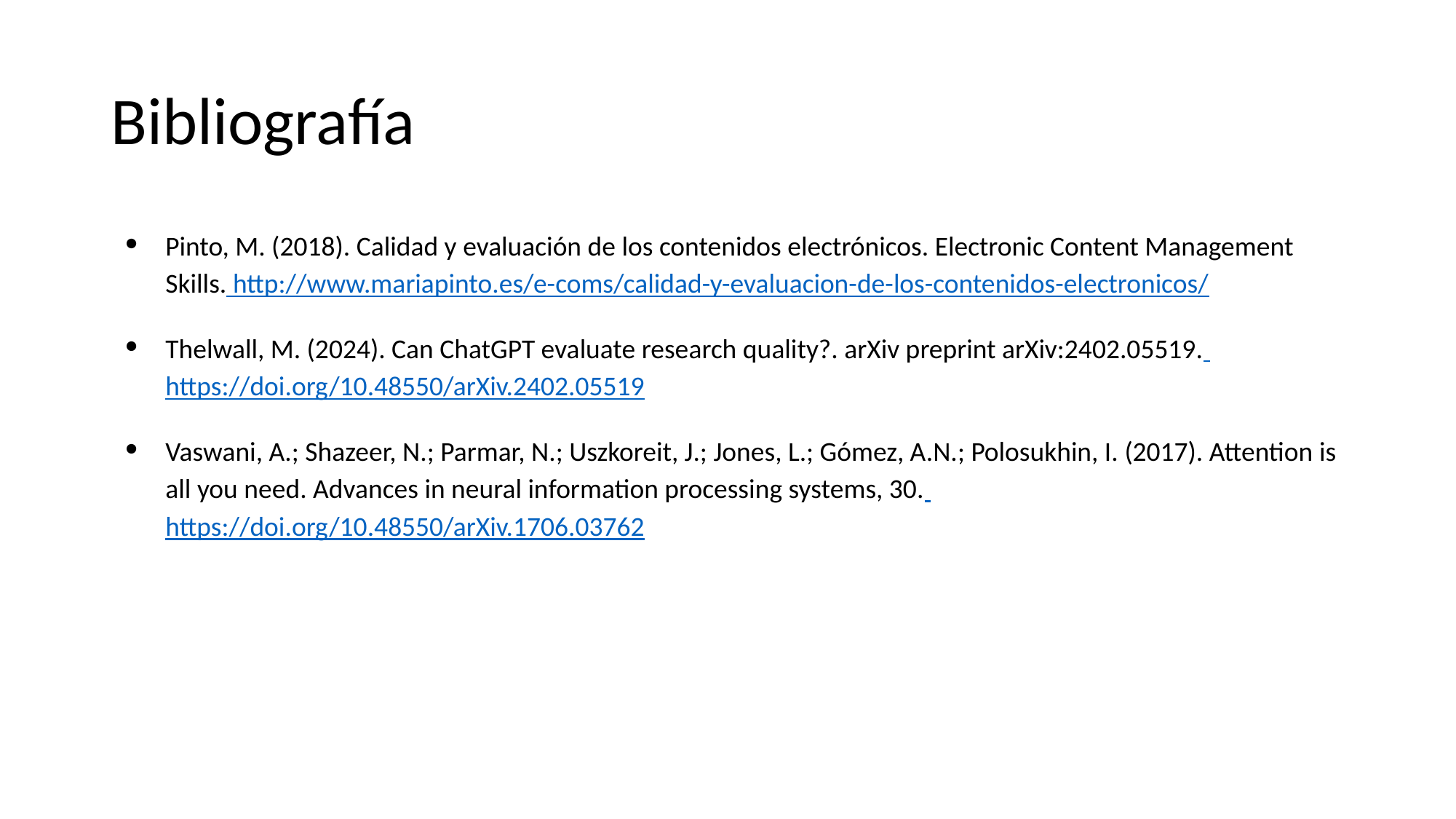

# Bibliografía
Pinto, M. (2018). Calidad y evaluación de los contenidos electrónicos. Electronic Content Management Skills. http://www.mariapinto.es/e-coms/calidad-y-evaluacion-de-los-contenidos-electronicos/
Thelwall, M. (2024). Can ChatGPT evaluate research quality?. arXiv preprint arXiv:2402.05519. https://doi.org/10.48550/arXiv.2402.05519
Vaswani, A.; Shazeer, N.; Parmar, N.; Uszkoreit, J.; Jones, L.; Gómez, A.N.; Polosukhin, I. (2017). Attention is all you need. Advances in neural information processing systems, 30. https://doi.org/10.48550/arXiv.1706.03762